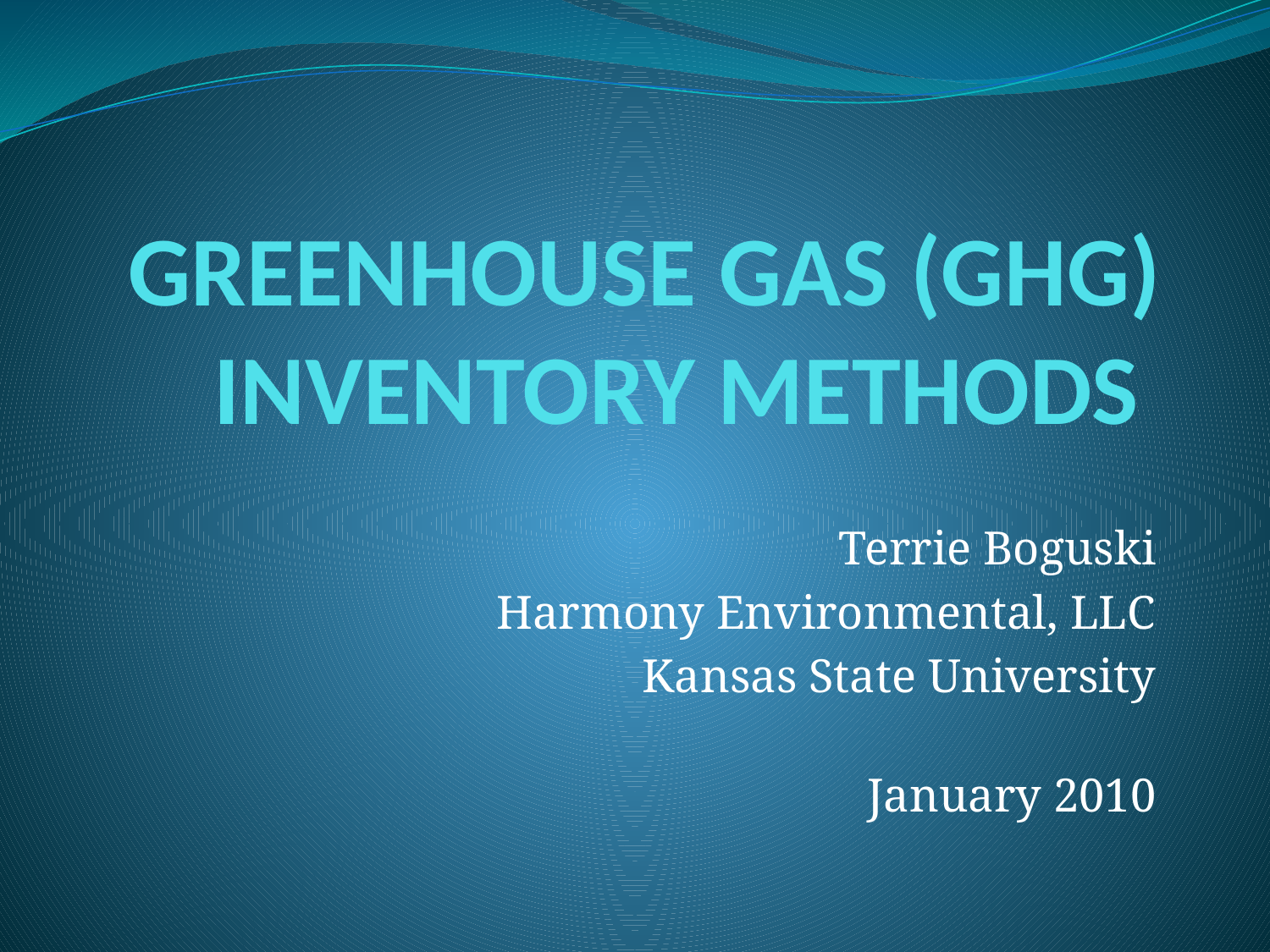

# GREENHOUSE GAS (GHG) INVENTORY METHODS

Terrie Boguski
Harmony Environmental, LLC
Kansas State University
January 2010